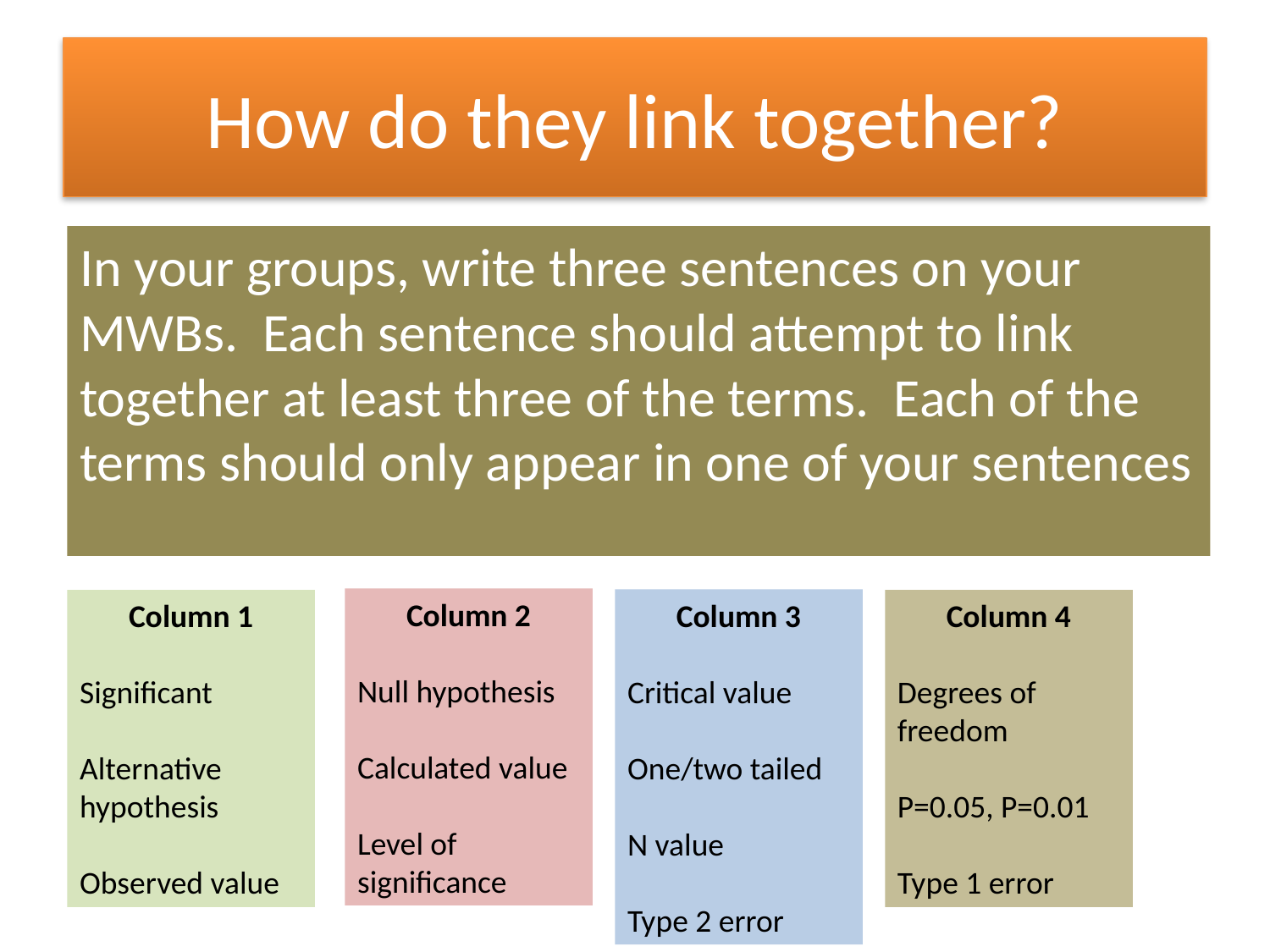

# How do they link together?
In your groups, write three sentences on your MWBs.  Each sentence should attempt to link together at least three of the terms.  Each of the terms should only appear in one of your sentences

Column 2

Null hypothesis

Calculated value

Level of significance
Column 3

Critical value

One/two tailed

N value

Type 2 error
Column 1

Significant

Alternative hypothesis

Observed value
Column 4

Degrees of freedom

P=0.05, P=0.01

Type 1 error